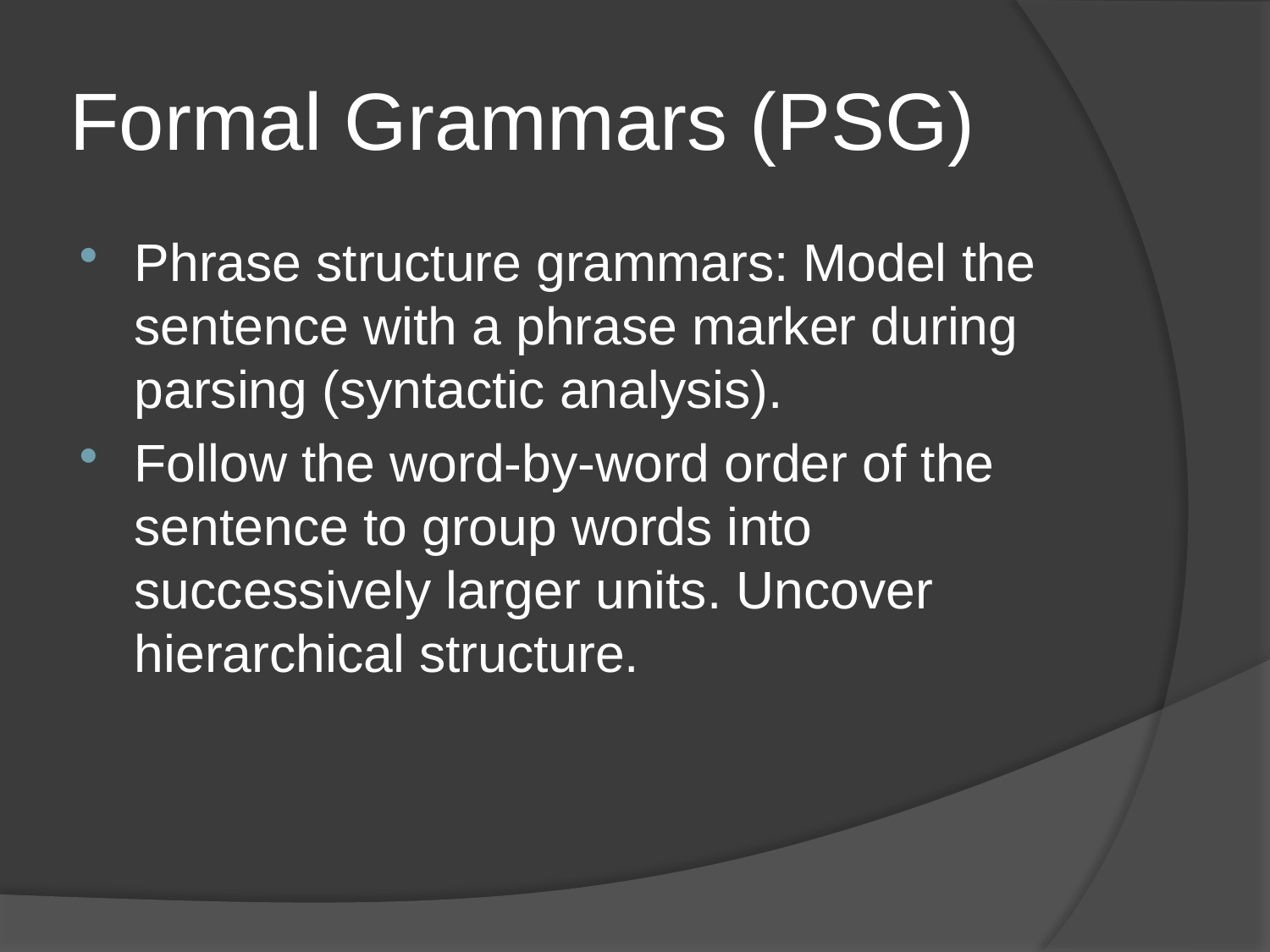

# Formal Grammars (PSG)
Phrase structure grammars: Model the sentence with a phrase marker during parsing (syntactic analysis).
Follow the word-by-word order of the sentence to group words into successively larger units. Uncover hierarchical structure.